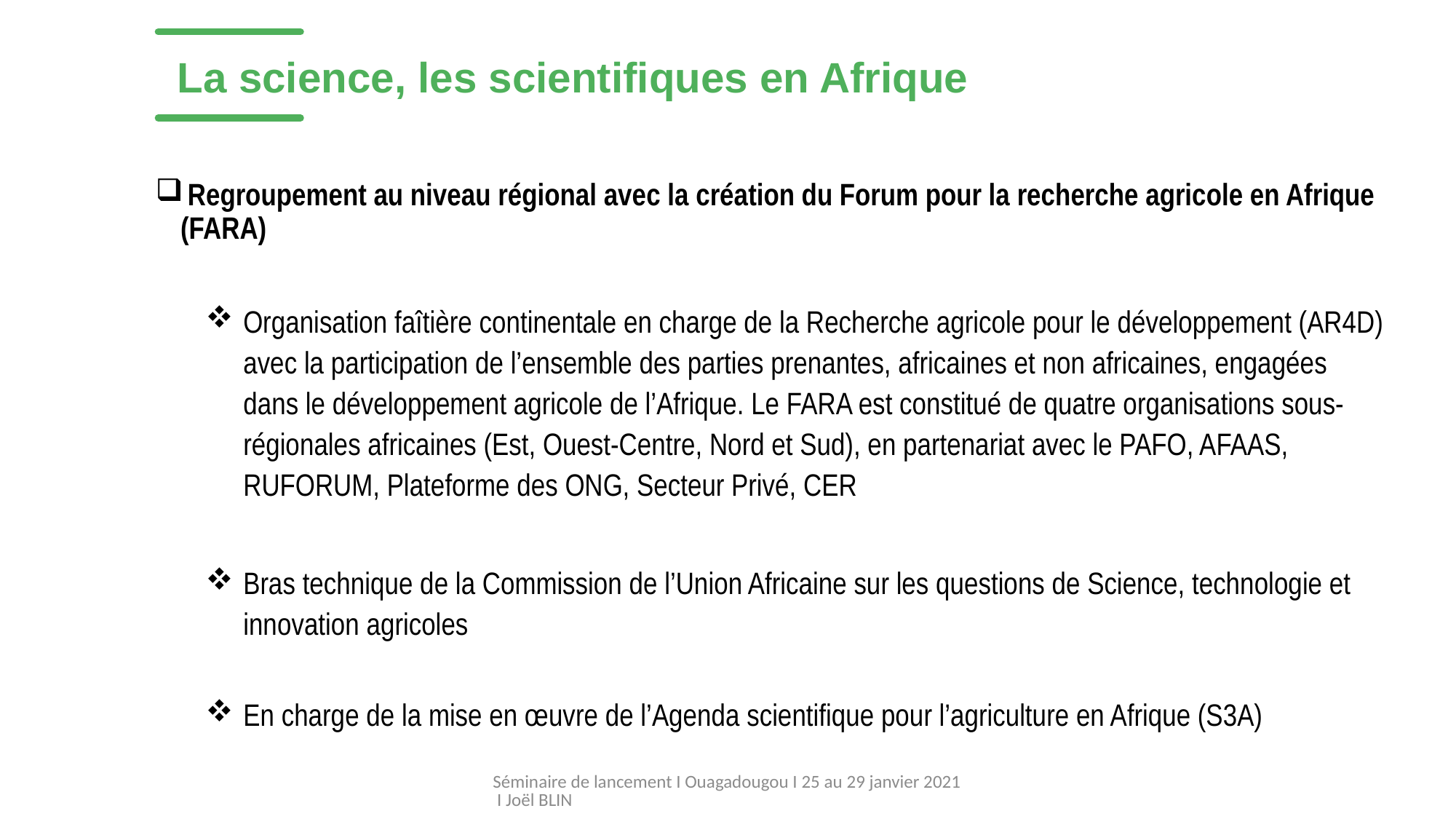

La science, les scientifiques en Afrique
 Regroupement au niveau régional avec la création du Forum pour la recherche agricole en Afrique (FARA)

Organisation faîtière continentale en charge de la Recherche agricole pour le développement (AR4D) avec la participation de l’ensemble des parties prenantes, africaines et non africaines, engagées dans le développement agricole de l’Afrique. Le FARA est constitué de quatre organisations sous-régionales africaines (Est, Ouest-Centre, Nord et Sud), en partenariat avec le PAFO, AFAAS, RUFORUM, Plateforme des ONG, Secteur Privé, CER

Bras technique de la Commission de l’Union Africaine sur les questions de Science, technologie et innovation agricoles

En charge de la mise en œuvre de l’Agenda scientifique pour l’agriculture en Afrique (S3A)

Séminaire de lancement I Ouagadougou I 25 au 29 janvier 2021 I Joël BLIN